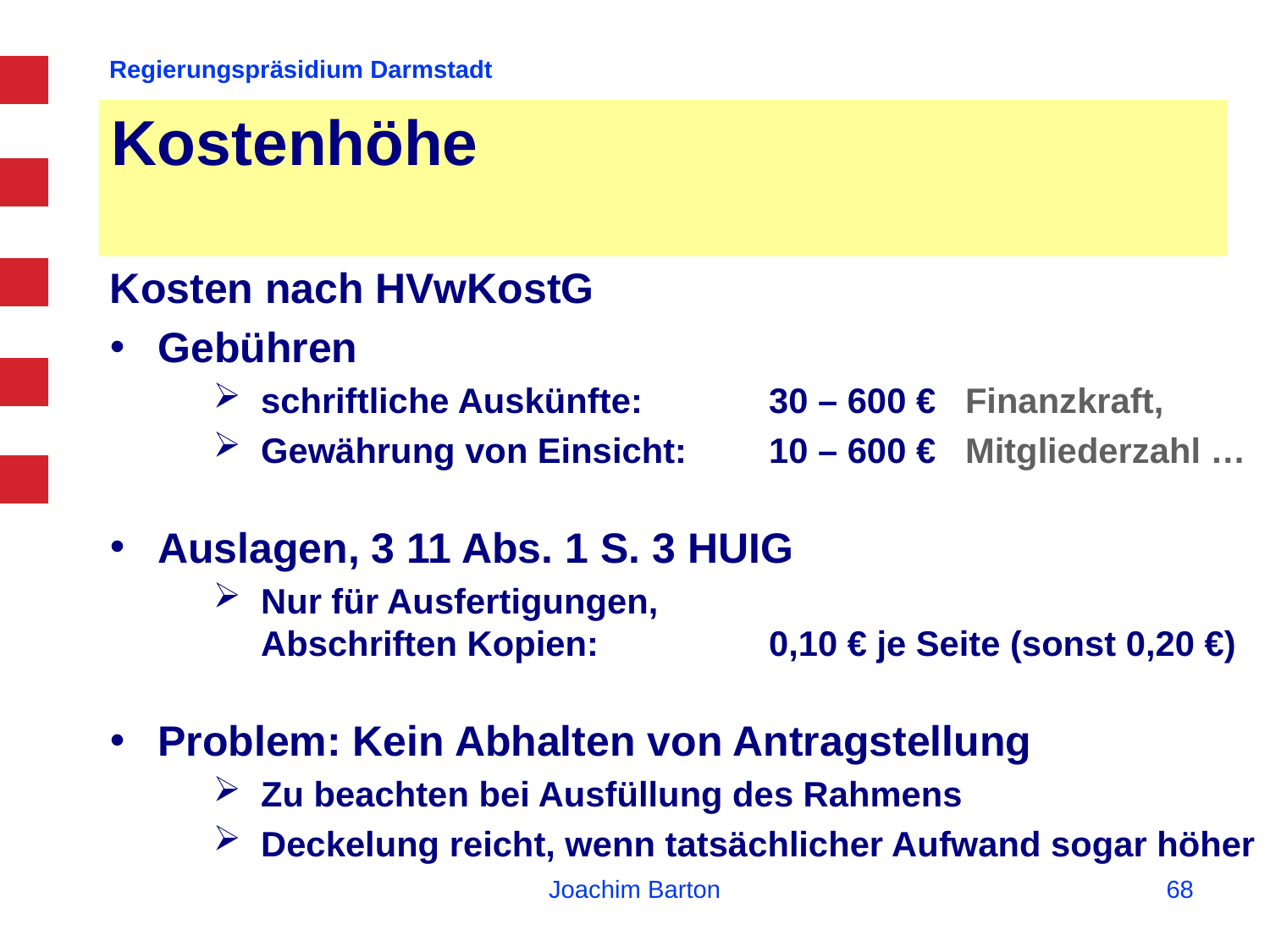

# Kostenhöhe
Kosten nach HVwKostG
Gebühren
schriftliche Auskünfte:	30 – 600 €   Finanzkraft,
Gewährung von Einsicht:	10 – 600 €   Mitgliederzahl …
Auslagen, 3 11 Abs. 1 S. 3 HUIG
Nur für Ausfertigungen,
Abschriften Kopien:		0,10 € je Seite (sonst 0,20 €)
Problem: Kein Abhalten von Antragstellung
Zu beachten bei Ausfüllung des Rahmens
Deckelung reicht, wenn tatsächlicher Aufwand sogar höher
Joachim Barton
68